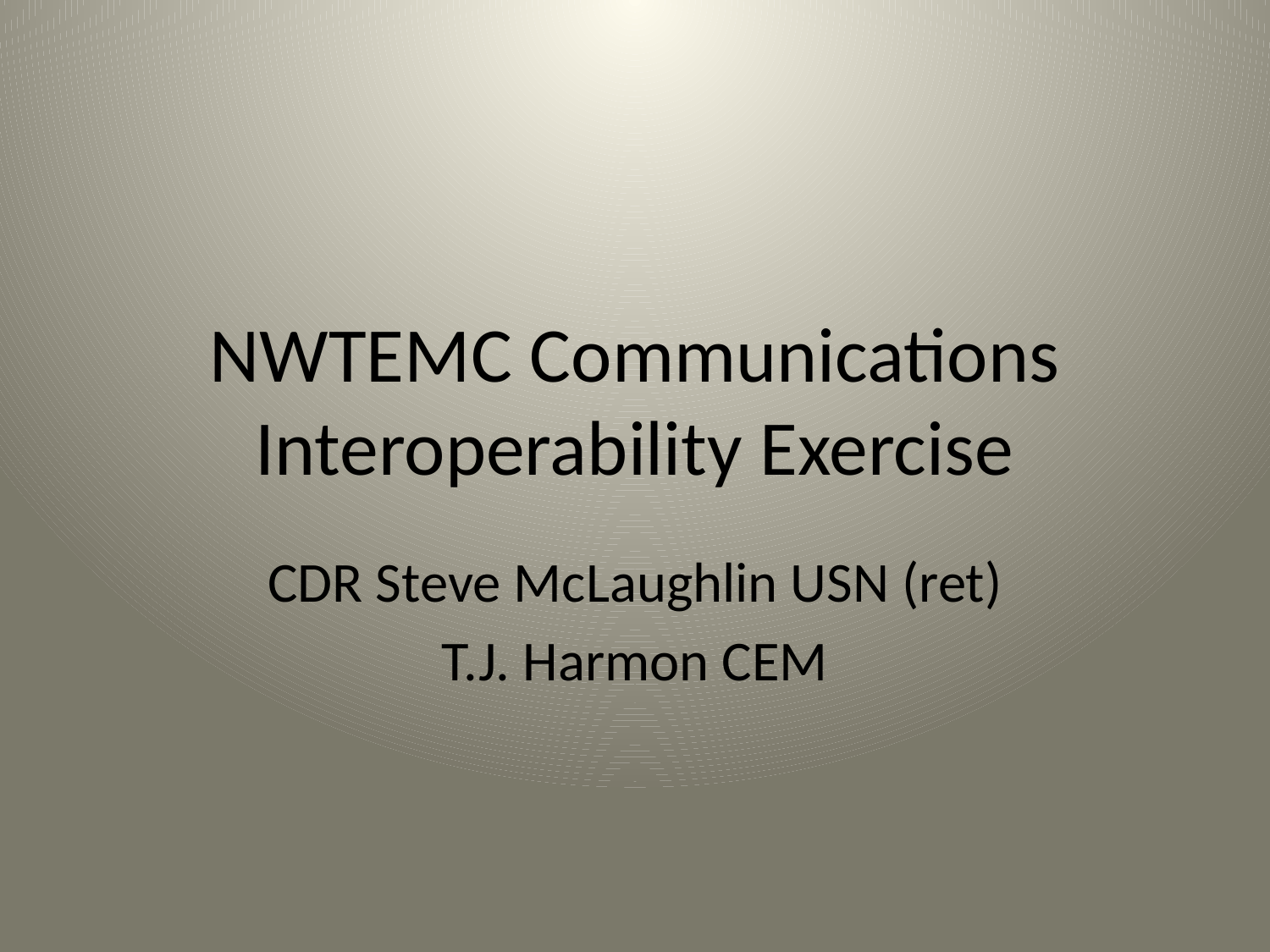

# NWTEMC Communications Interoperability Exercise
CDR Steve McLaughlin USN (ret)
T.J. Harmon CEM